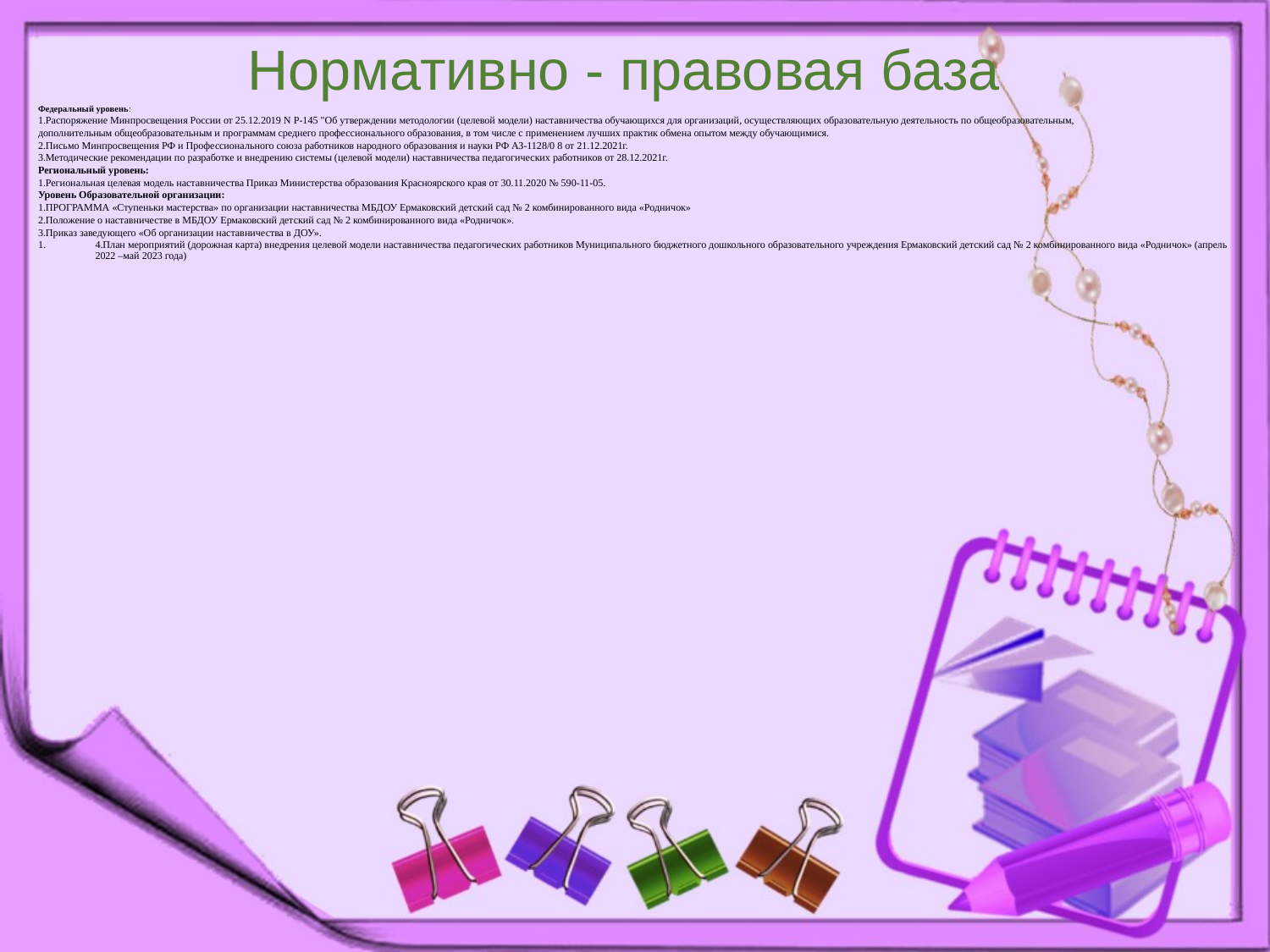

# Нормативно - правовая база
Федеральный уровень:
1.Распоряжение Минпросвещения России от 25.12.2019 N Р-145 "Об утверждении методологии (целевой модели) наставничества обучающихся для организаций, осуществляющих образовательную деятельность по общеобразовательным,
дополнительным общеобразовательным и программам среднего профессионального образования, в том числе с применением лучших практик обмена опытом между обучающимися.
2.Письмо Минпросвещения РФ и Профессионального союза работников народного образования и науки РФ АЗ-1128/0 8 от 21.12.2021г.
3.Методические рекомендации по разработке и внедрению системы (целевой модели) наставничества педагогических работников от 28.12.2021г.
Региональный уровень:
1.Региональная целевая модель наставничества Приказ Министерства образования Красноярского края от 30.11.2020 № 590-11-05.
Уровень Образовательной организации:
1.ПРОГРАММА «Ступеньки мастерства» по организации наставничества МБДОУ Ермаковский детский сад № 2 комбинированного вида «Родничок»
2.Положение о наставничестве в МБДОУ Ермаковский детский сад № 2 комбинированного вида «Родничок».
3.Приказ заведующего «Об организации наставничества в ДОУ».
4.План мероприятий (дорожная карта) внедрения целевой модели наставничества педагогических работников Муниципального бюджетного дошкольного образовательного учреждения Ермаковский детский сад № 2 комбинированного вида «Родничок» (апрель 2022 –май 2023 года)